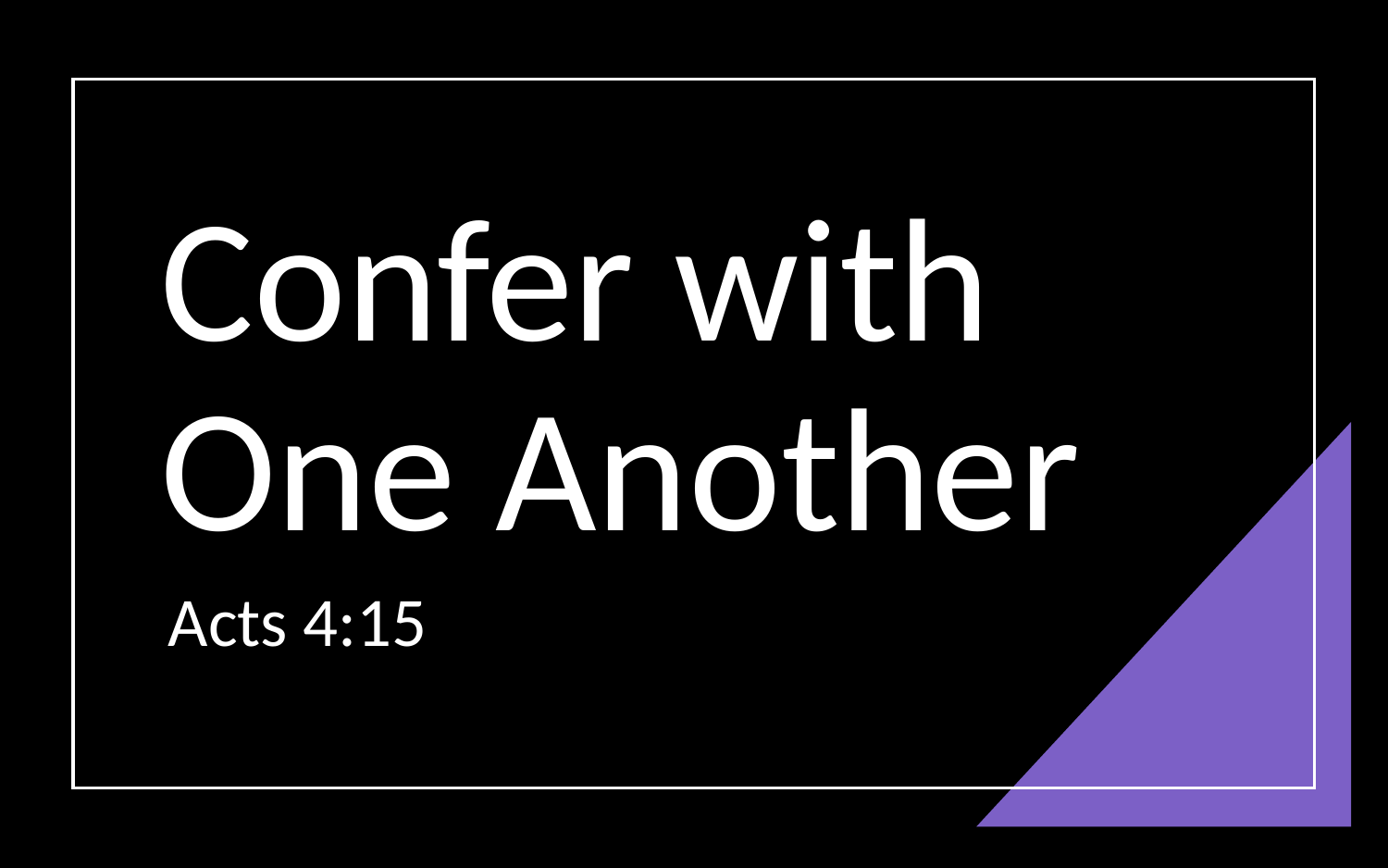

# Confer with One Another

 Acts 4:15